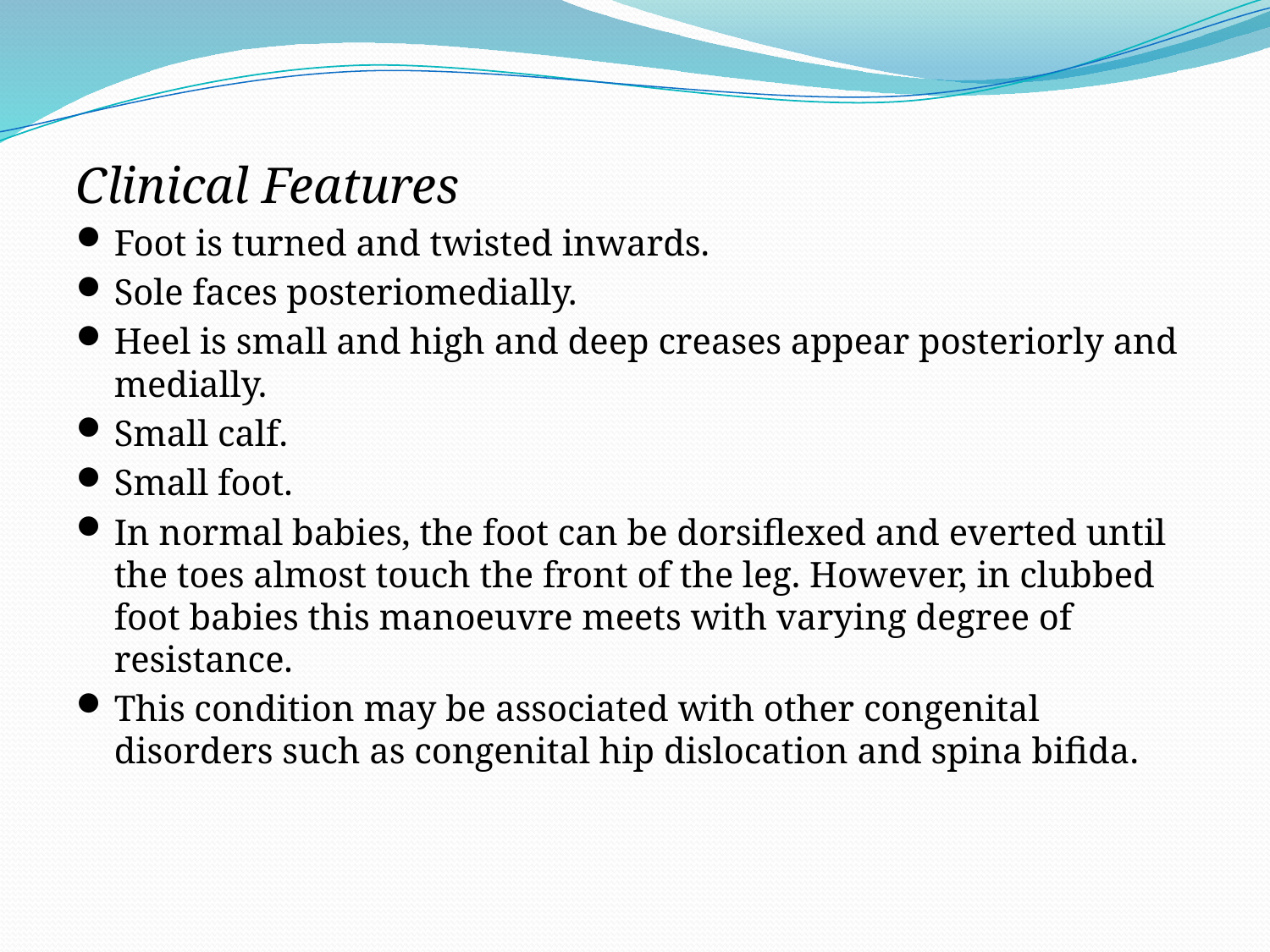

Clinical Features
Foot is turned and twisted inwards.
Sole faces posteriomedially.
Heel is small and high and deep creases appear posteriorly and medially.
Small calf.
Small foot.
In normal babies, the foot can be dorsiflexed and everted until the toes almost touch the front of the leg. However, in clubbed foot babies this manoeuvre meets with varying degree of resistance.
This condition may be associated with other congenital disorders such as congenital hip dislocation and spina bifida.